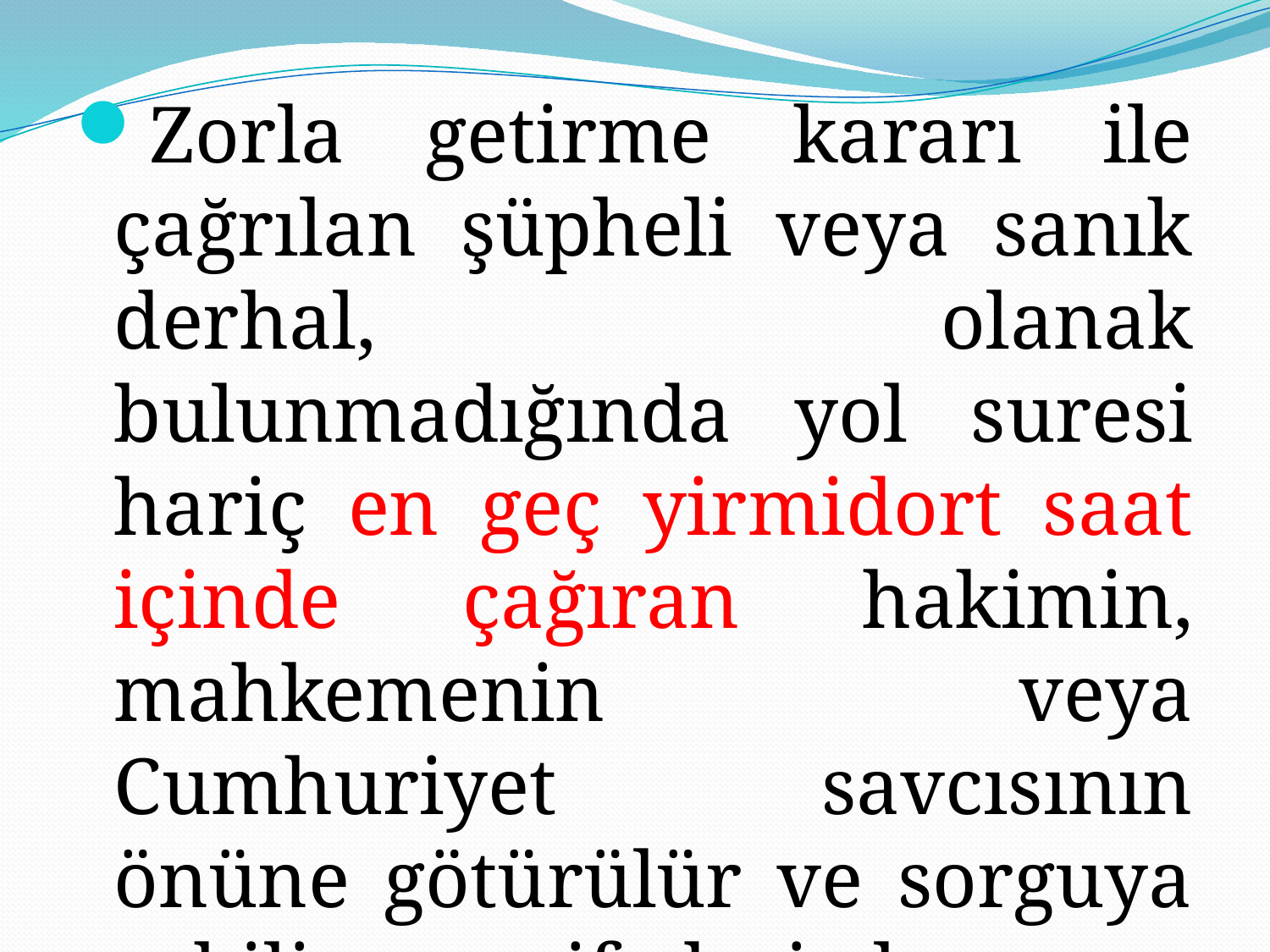

Zorla getirme kararı ile çağrılan şüpheli veya sanık derhal, olanak bulunmadığında yol suresi hariç en geç yirmidort saat içinde çağıran hakimin, mahkemenin veya Cumhuriyet savcısının önüne götürülür ve sorguya çekilir veya ifadesi alınır.